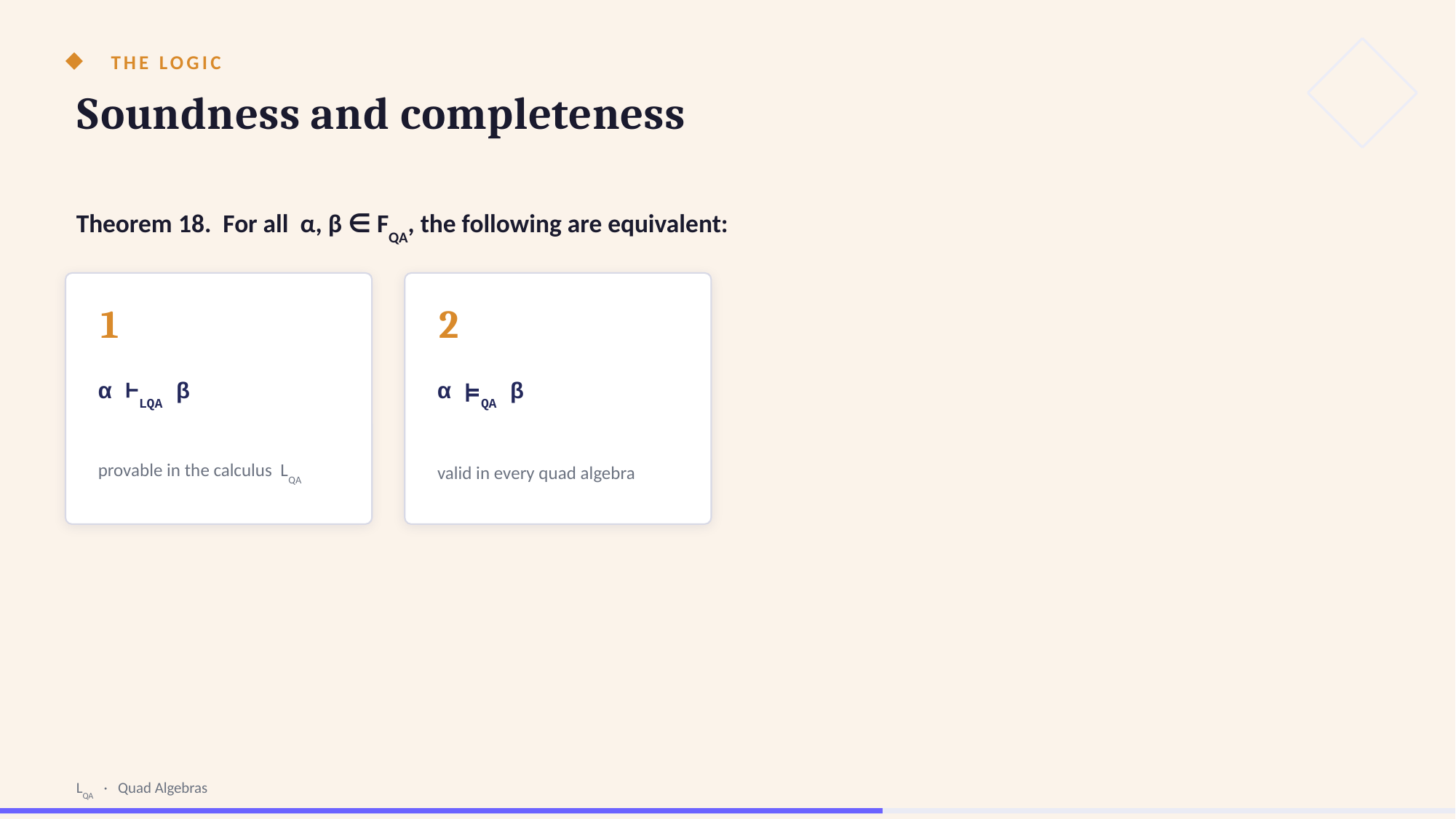

THE LOGIC

Soundness and completeness

Theorem 18.  For all  α, β ∈ FQA, the following are equivalent:

1
2
α ⊢LQA β
α ⊨QA β
provable in the calculus  LQA
valid in every quad algebra
LQA   ·   Quad Algebras